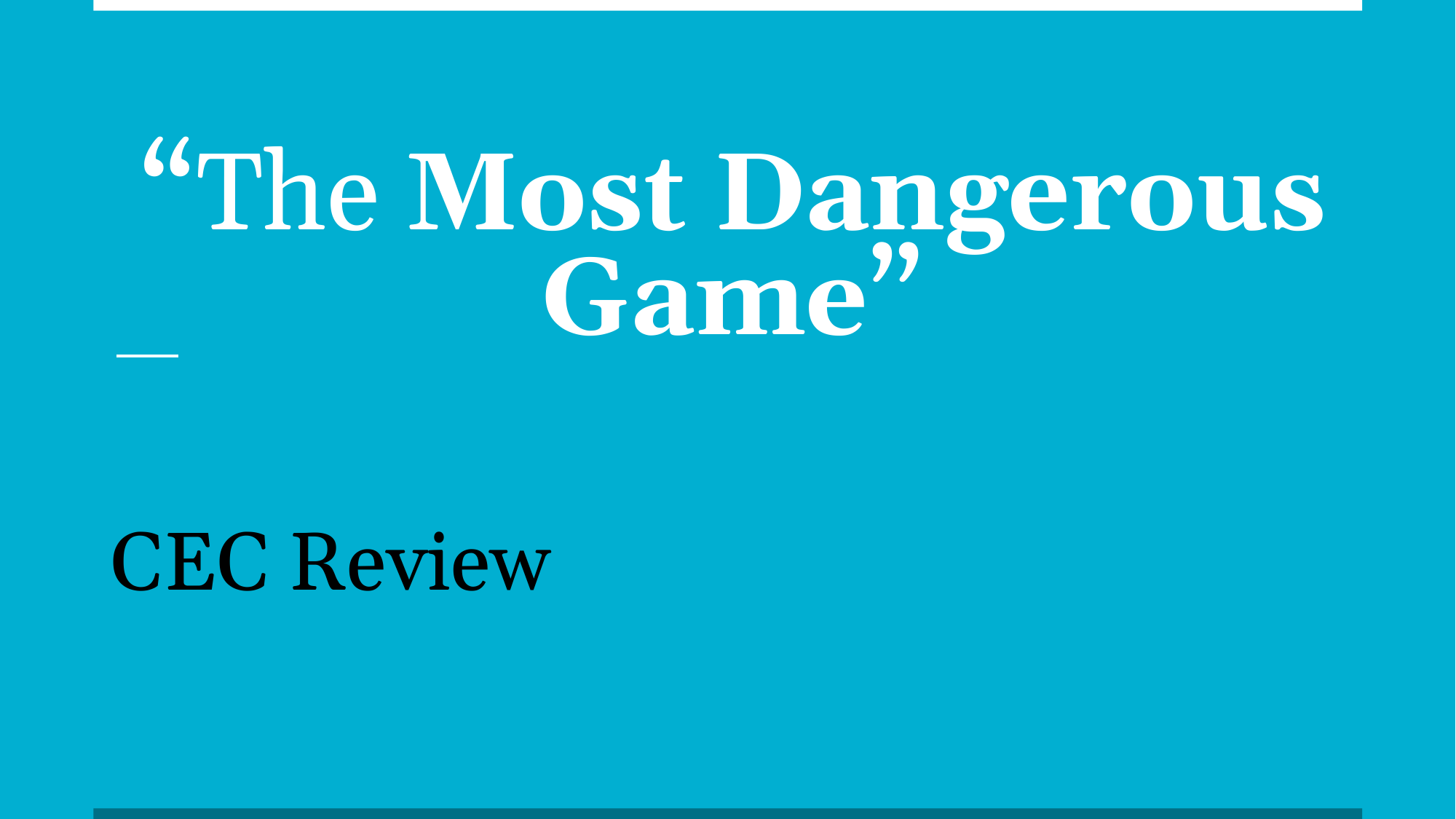

# “The Most Dangerous Game”
CEC Review